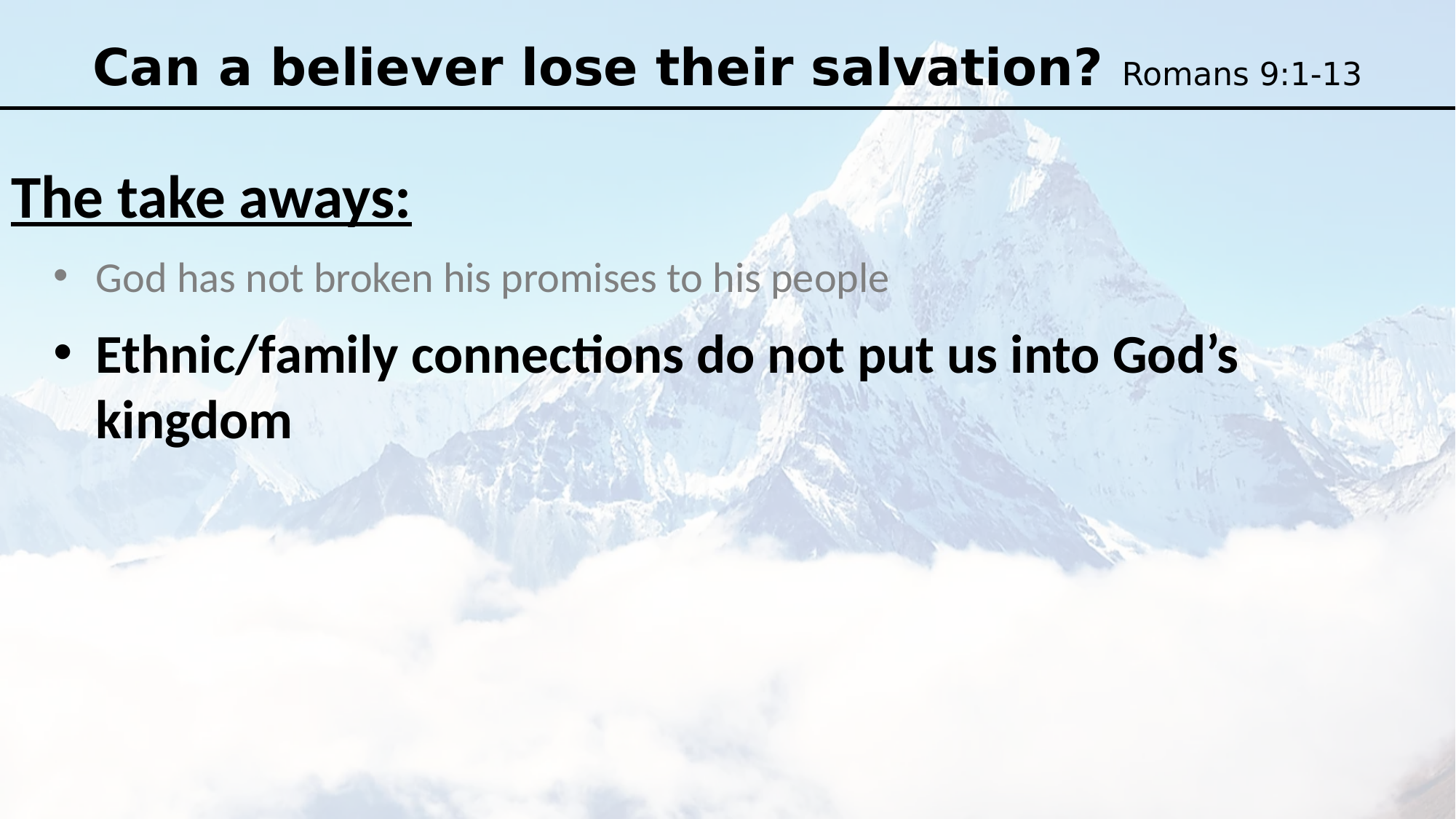

Can a believer lose their salvation? Romans 9:1-13
The take aways:
God has not broken his promises to his people
Ethnic/family connections do not put us into God’s kingdom